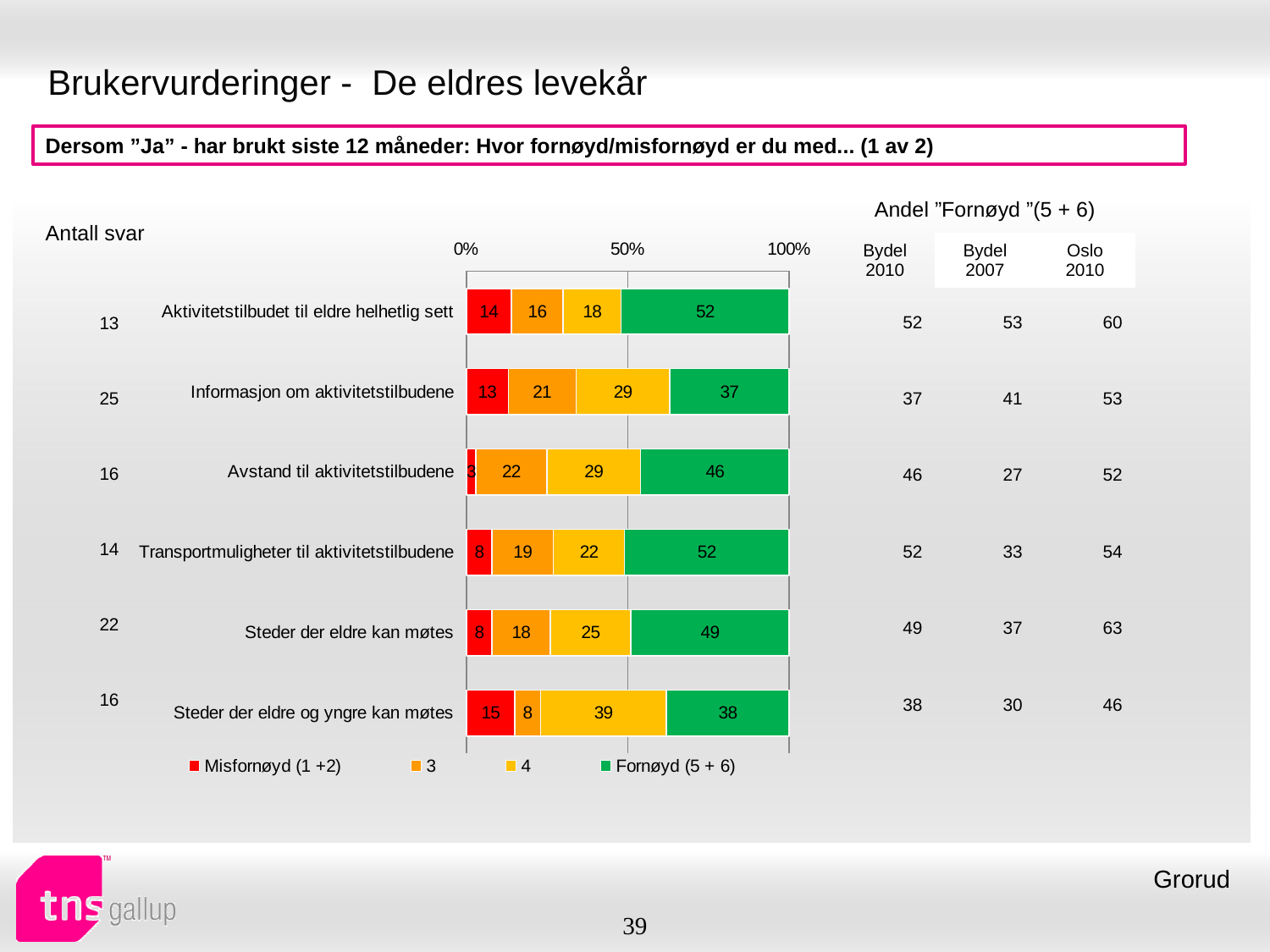

# Brukervurderinger -  De eldres levekår
Dersom ”Ja” - har brukt siste 12 måneder: Hvor fornøyd/misfornøyd er du med... (1 av 2)
| Andel ”Fornøyd ”(5 + 6) |  |  |
| --- | --- | --- |
| Bydel 2010 | Bydel 2007 | Oslo 2010 |
| Antall svar |
| --- |

### Chart

| Category | Misfornøyd (1 +2) | 3 | 4 | Fornøyd (5 + 6) |
|---|---|---|---|---|
| Aktivitetstilbudet til eldre helhetlig sett | 14.0 | 16.0 | 18.0 | 52.0 |
| Informasjon om aktivitetstilbudene | 13.0 | 21.0 | 29.0 | 37.0 |
| Avstand til aktivitetstilbudene | 3.0 | 22.0 | 29.0 | 46.0 |
| Transportmuligheter til aktivitetstilbudene | 8.0 | 19.0 | 22.0 | 52.0 |
| Steder der eldre kan møtes | 8.0 | 18.0 | 25.0 | 49.0 |
| Steder der eldre og yngre kan møtes | 15.0 | 8.0 | 39.0 | 38.0 |
| 52 | 53 | 60 |
| --- | --- | --- |
| 37 | 41 | 53 |
| 46 | 27 | 52 |
| 52 | 33 | 54 |
| 49 | 37 | 63 |
| 38 | 30 | 46 |
| 13 |
| --- |
| 25 |
| 16 |
| 14 |
| 22 |
| 16 |
Grorud
39